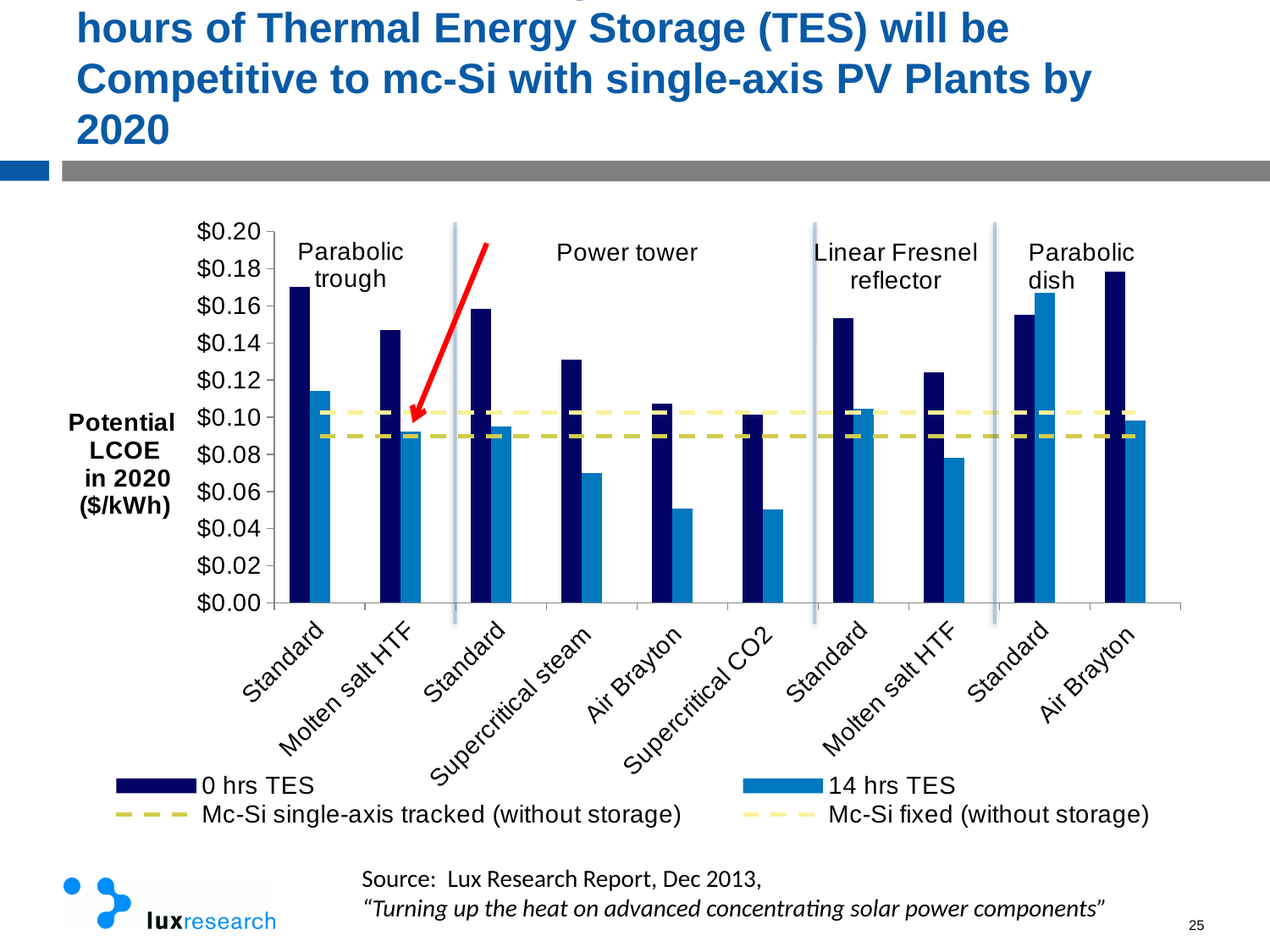

# LCOE for Parabolic Trough based CSP Plants with  14 hours of Thermal Energy Storage (TES) will be Competitive to mc-Si with single-axis PV Plants by 2020

[unsupported chart]

Source:  Lux Research Report, Dec 2013,
“Turning up the heat on advanced concentrating solar power components”